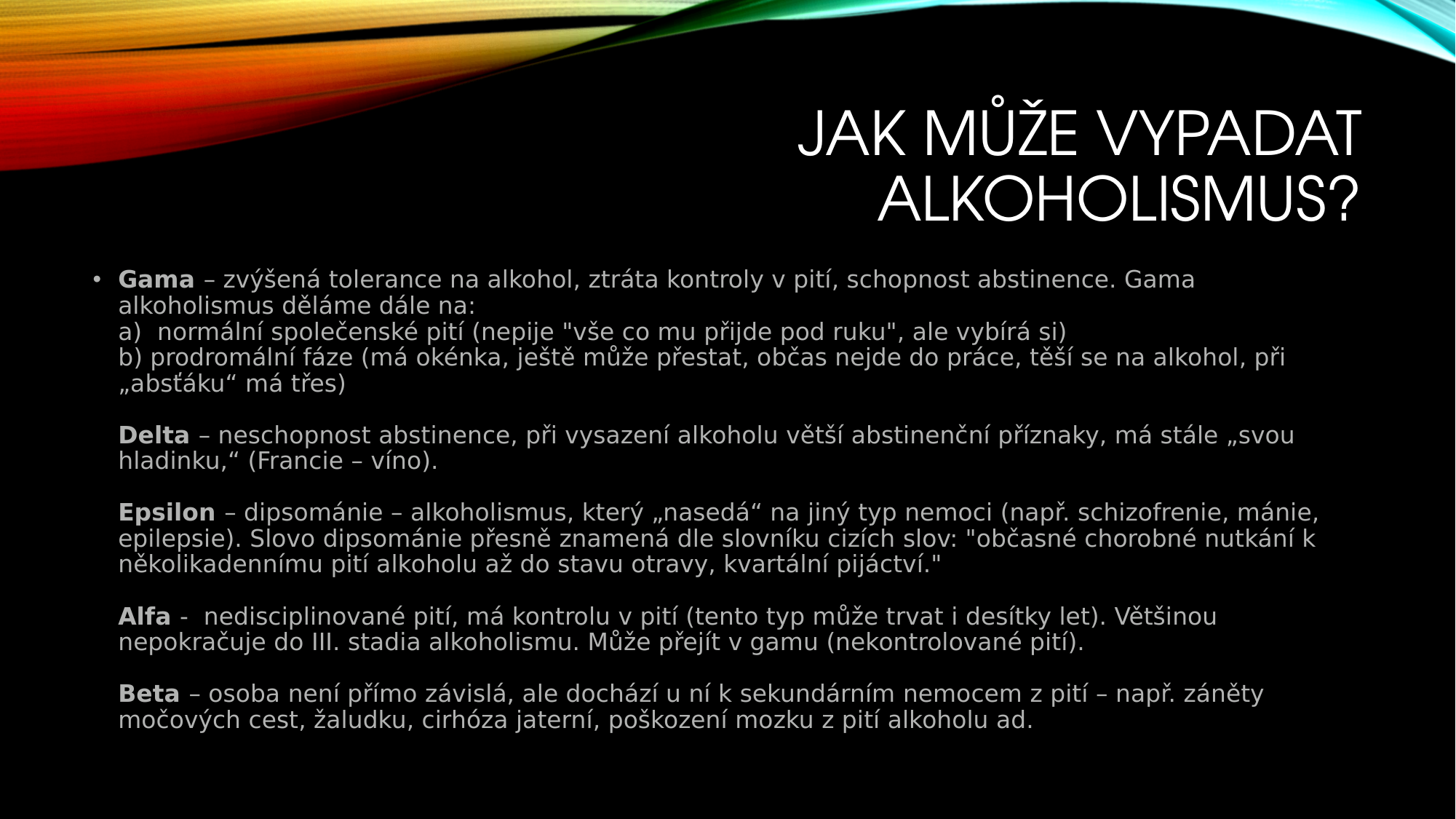

# Jak může vypadat alkoholismus?
Gama – zvýšená tolerance na alkohol, ztráta kontroly v pití, schopnost abstinence. Gama alkoholismus děláme dále na:
a)  normální společenské pití (nepije "vše co mu přijde pod ruku", ale vybírá si)
b) prodromální fáze (má okénka, ještě může přestat, občas nejde do práce, těší se na alkohol, při „absťáku“ má třes)
Delta – neschopnost abstinence, při vysazení alkoholu větší abstinenční příznaky, má stále „svou hladinku,“ (Francie – víno).
Epsilon – dipsománie – alkoholismus, který „nasedá“ na jiný typ nemoci (např. schizofrenie, mánie, epilepsie). Slovo dipsománie přesně znamená dle slovníku cizích slov: "občasné chorobné nutkání k několikadennímu pití alkoholu až do stavu otravy, kvartální pijáctví."
Alfa -  nedisciplinované pití, má kontrolu v pití (tento typ může trvat i desítky let). Většinou nepokračuje do III. stadia alkoholismu. Může přejít v gamu (nekontrolované pití).
Beta – osoba není přímo závislá, ale dochází u ní k sekundárním nemocem z pití – např. záněty močových cest, žaludku, cirhóza jaterní, poškození mozku z pití alkoholu ad.